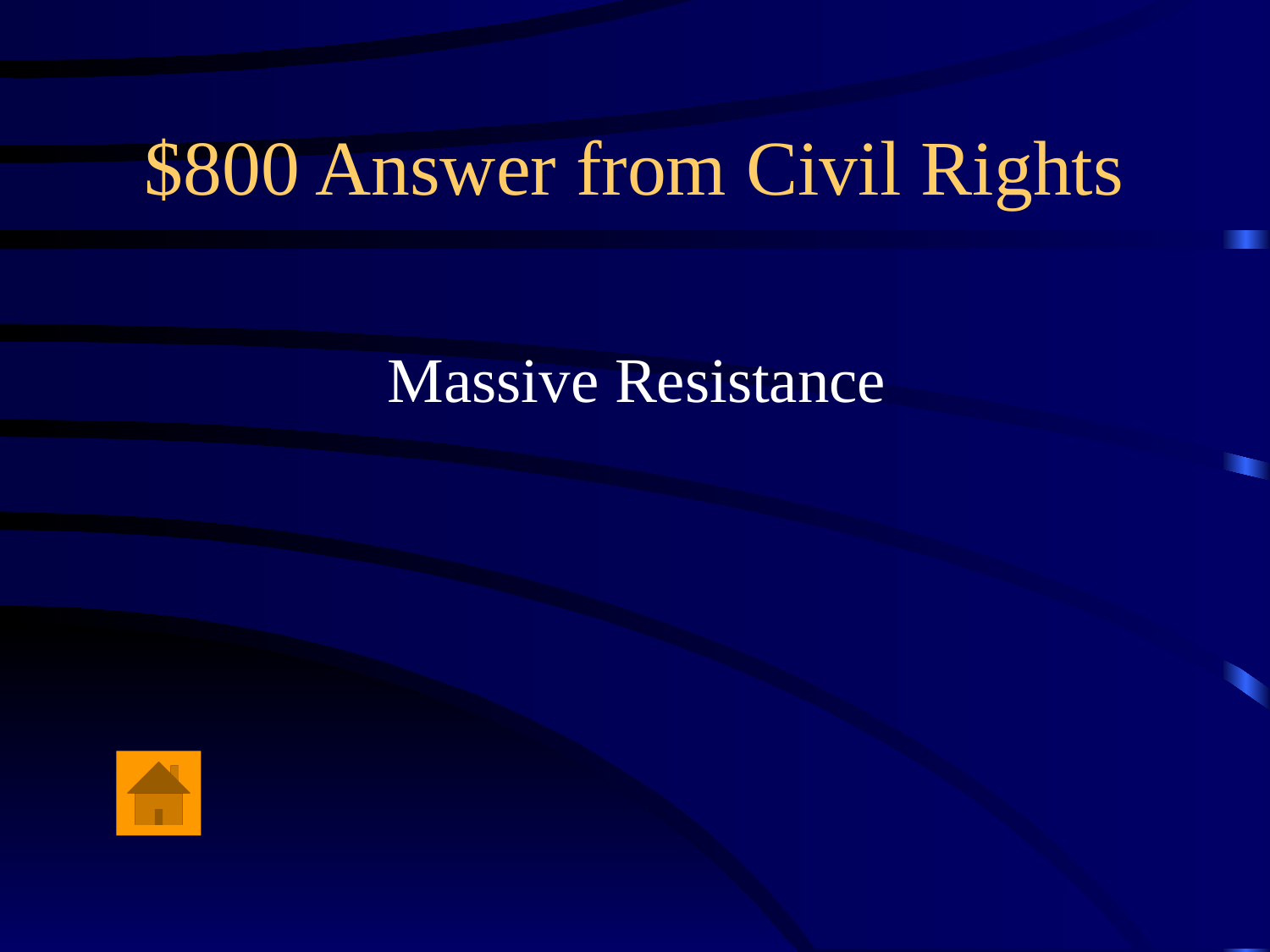

# $800 Answer from Civil Rights
Massive Resistance